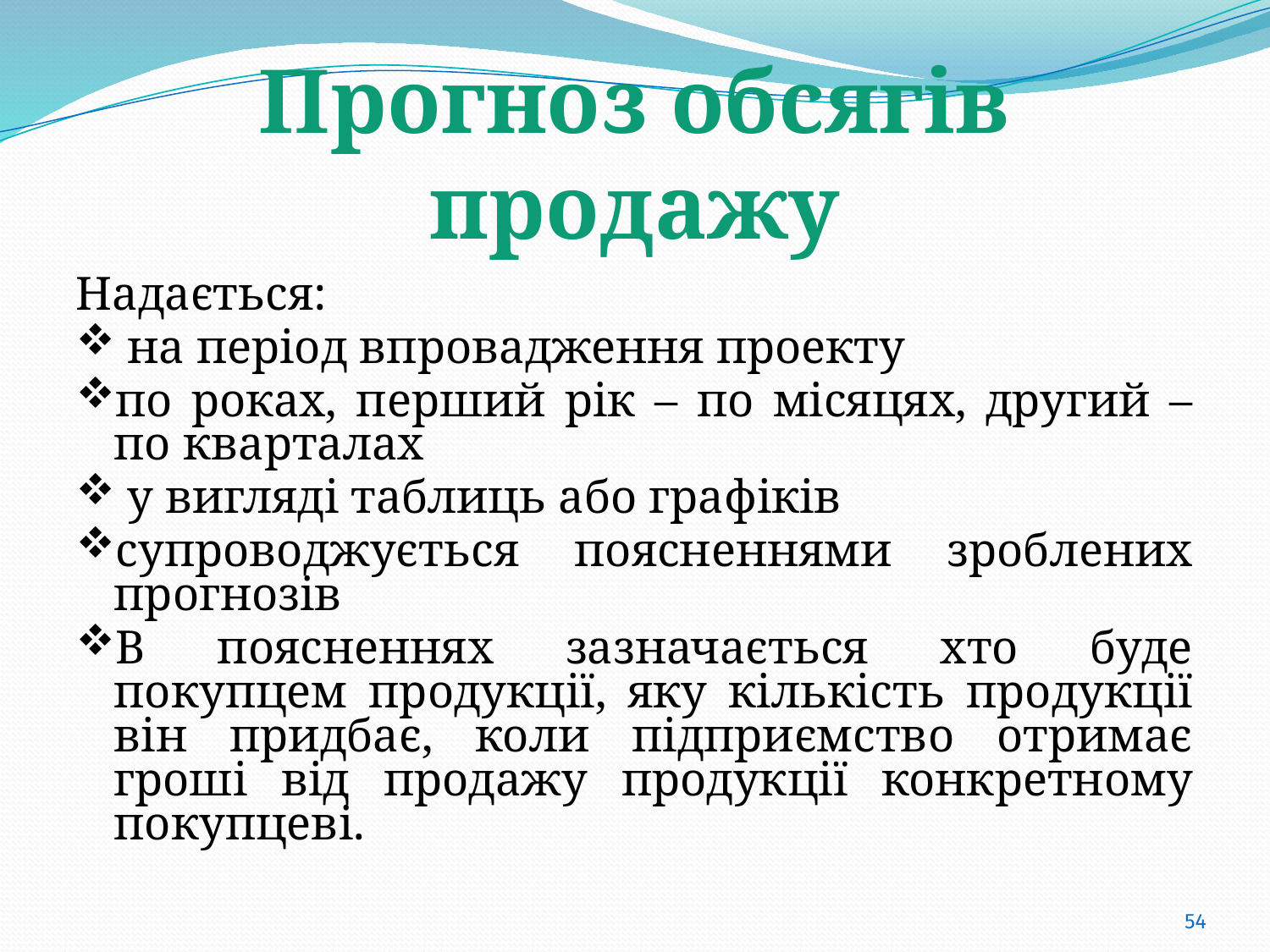

# Прогноз обсягів продажу
Надається:
 на період впровадження проекту
по роках, перший рік – по місяцях, другий – по кварталах
 у вигляді таблиць або графіків
супроводжується поясненнями зроблених прогнозів
В поясненнях зазначається хто буде покупцем продукції, яку кількість продукції він придбає, коли підприємство отримає гроші від продажу продукції конкретному покупцеві.
54